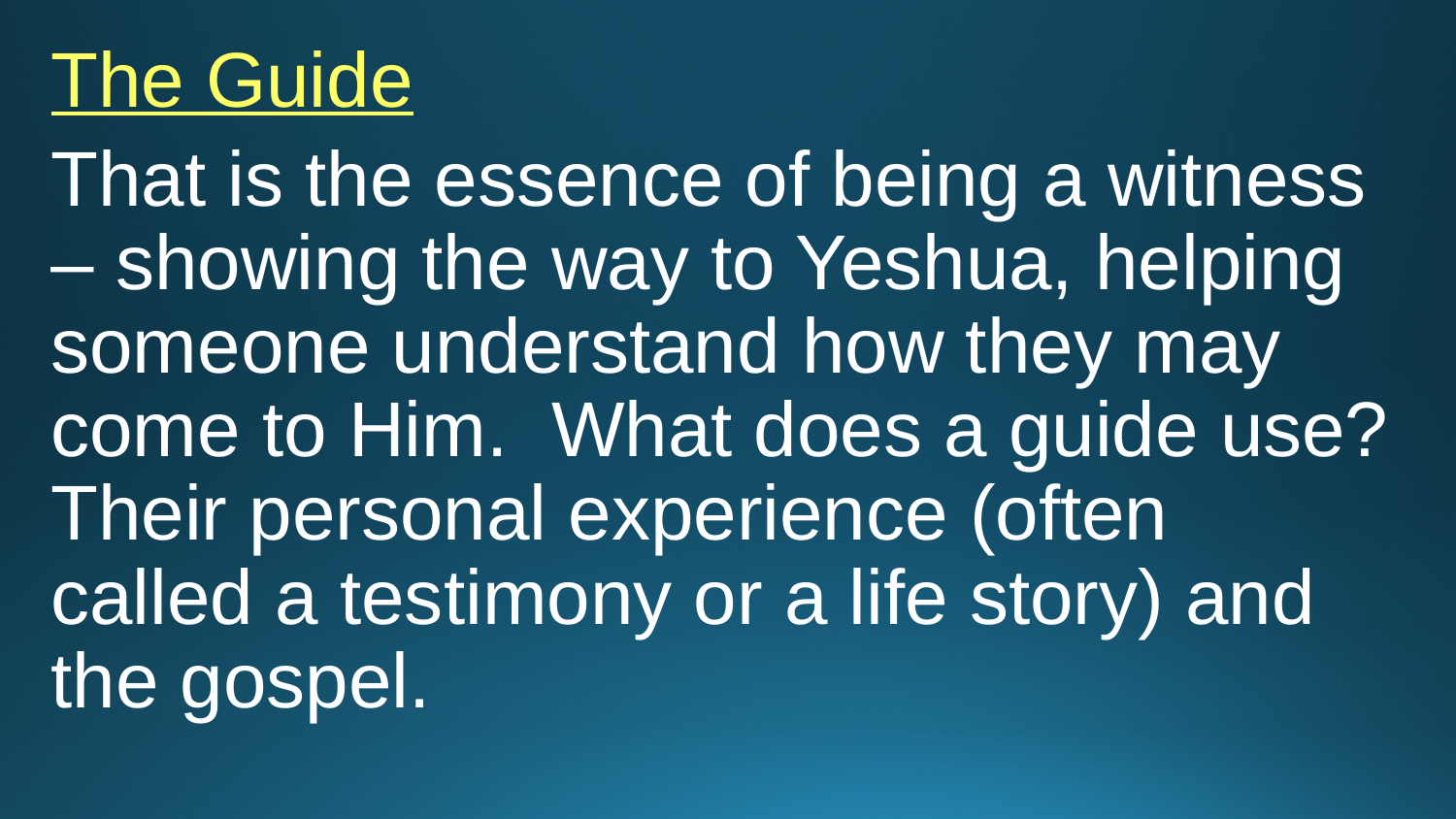

The Guide
That is the essence of being a witness – showing the way to Yeshua, helping someone understand how they may come to Him.  What does a guide use? Their personal experience (often called a testimony or a life story) and the gospel.